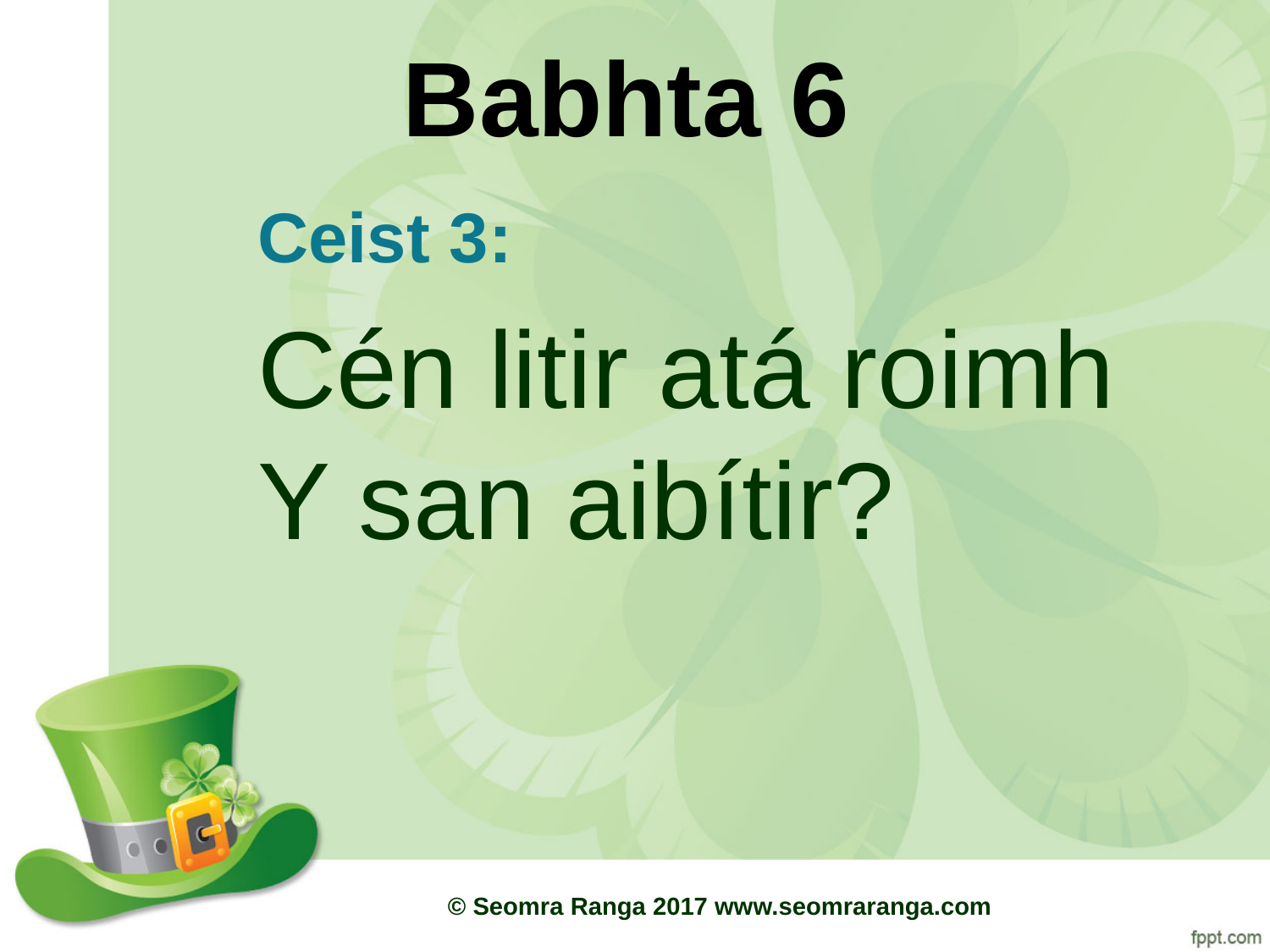

# Babhta 6
Ceist 3:
Cén litir atá roimh Y san aibítir?
© Seomra Ranga 2017 www.seomraranga.com